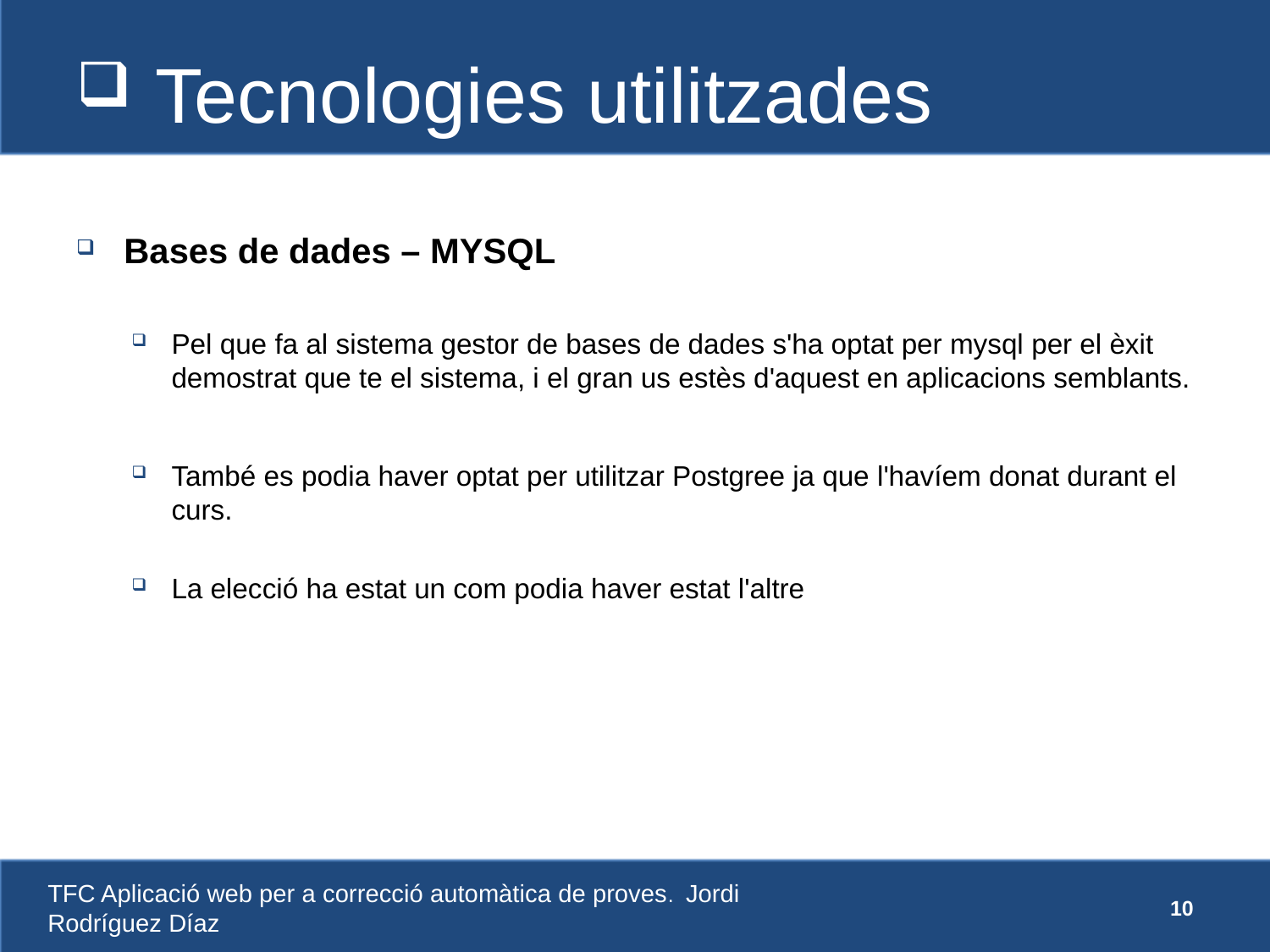

# Tecnologies utilitzades
Bases de dades – MYSQL

Pel que fa al sistema gestor de bases de dades s'ha optat per mysql per el èxit demostrat que te el sistema, i el gran us estès d'aquest en aplicacions semblants.

També es podia haver optat per utilitzar Postgree ja que l'havíem donat durant el curs.

La elecció ha estat un com podia haver estat l'altre
TFC Aplicació web per a correcció automàtica de proves.  Jordi Rodríguez Díaz
10